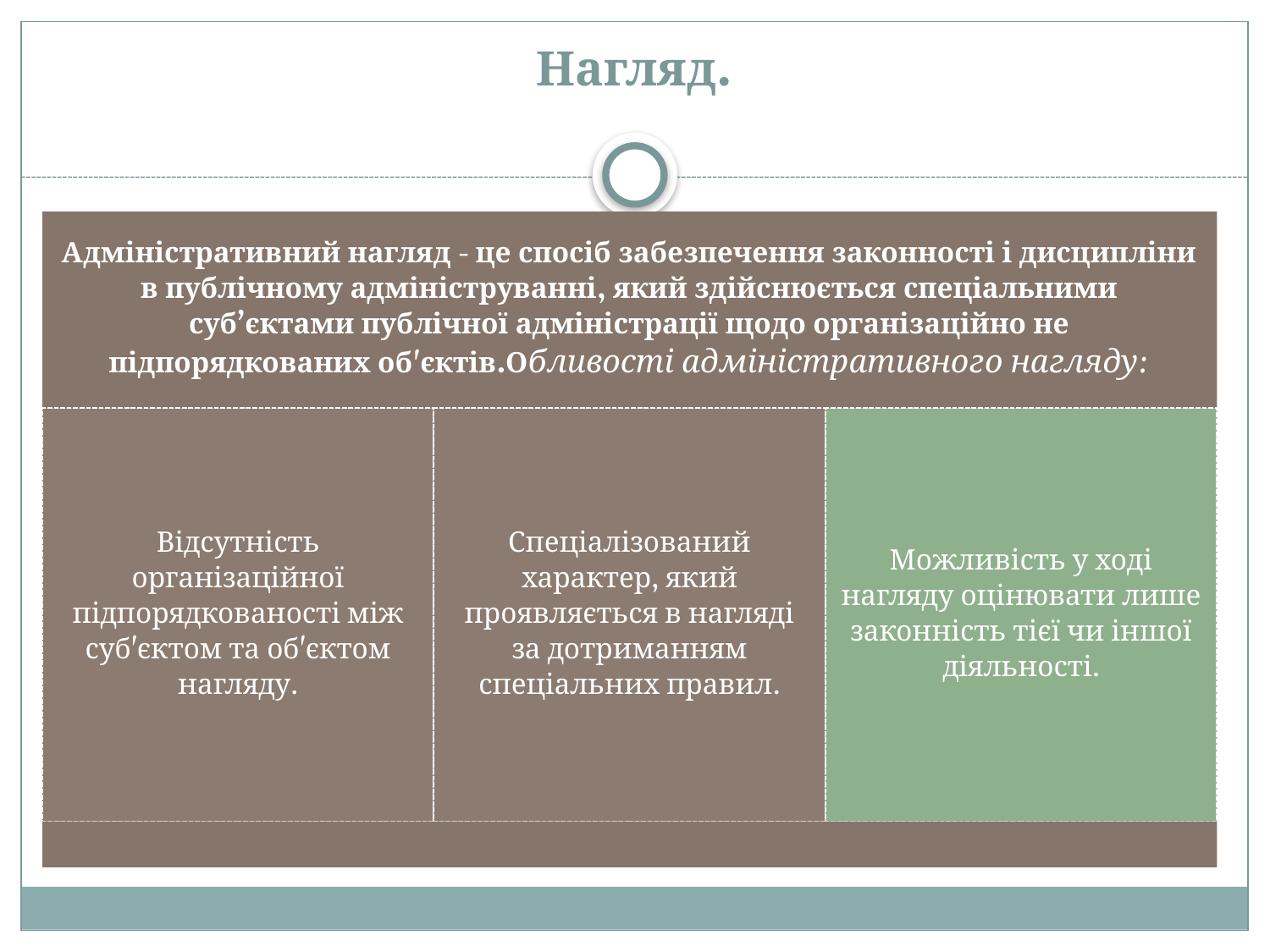

# Нагляд.
Адміністративний нагляд - це спосіб забезпечення законності і дисципліни в публічному адмініструванні, який здійснюється спеціальними суб’єктами публічної адміністрації щодо організаційно не підпорядкованих об'єктів.Обливості адміністративного нагляду:
Відсутність організаційної підпорядкованості між суб'єктом та об'єктом нагляду.
Спеціалізований характер, який проявляється в нагляді за дотриманням спеціальних правил.
Можливість у ході нагляду оцінювати лише законність тієї чи іншої діяльності.